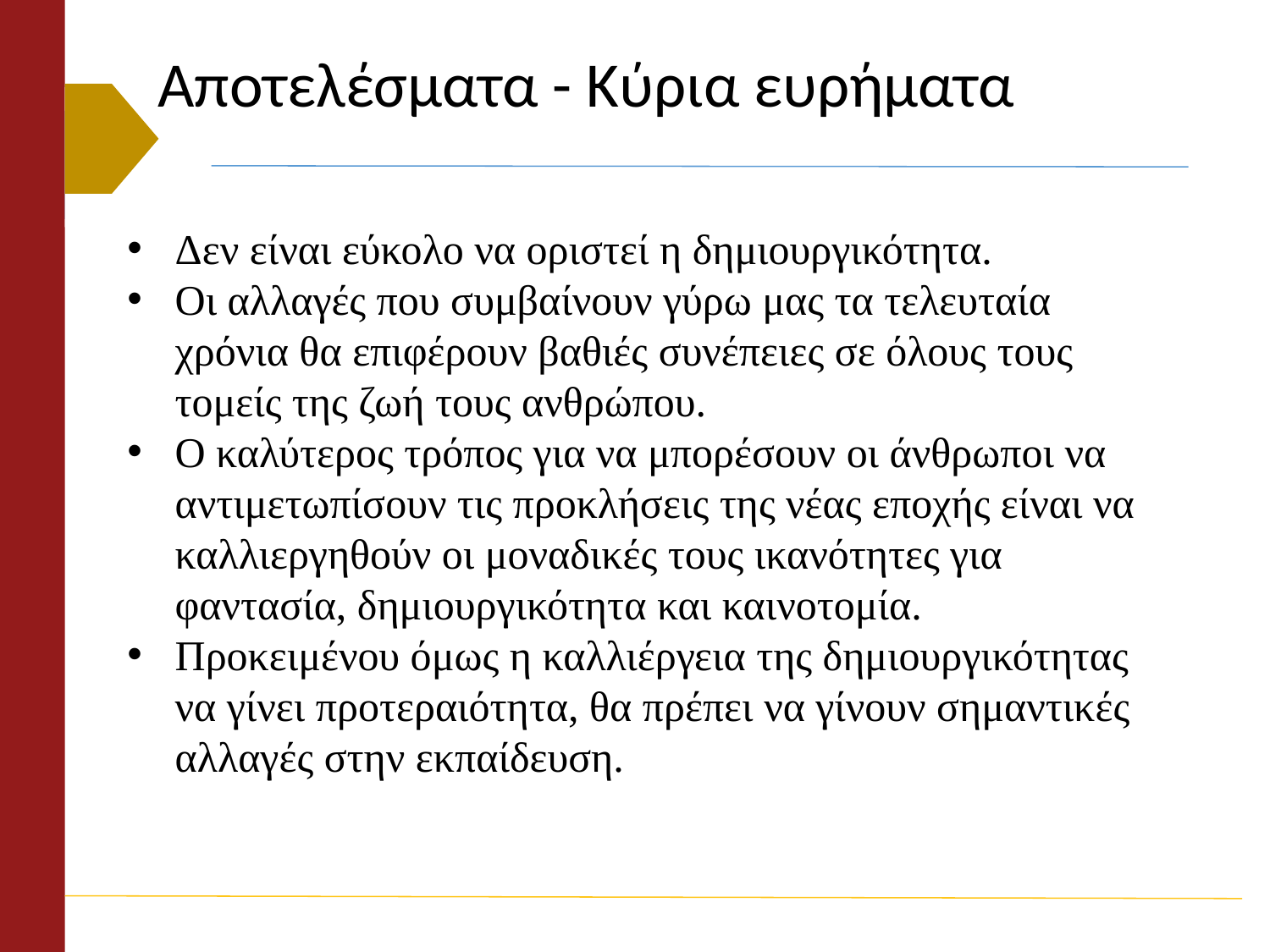

# Αποτελέσματα - Κύρια ευρήματα
Δεν είναι εύκολο να οριστεί η δημιουργικότητα.
Οι αλλαγές που συμβαίνουν γύρω μας τα τελευταία χρόνια θα επιφέρουν βαθιές συνέπειες σε όλους τους τομείς της ζωή τους ανθρώπου.
Ο καλύτερος τρόπος για να μπορέσουν οι άνθρωποι να αντιμετωπίσουν τις προκλήσεις της νέας εποχής είναι να καλλιεργηθούν οι μοναδικές τους ικανότητες για φαντασία, δημιουργικότητα και καινοτομία.
Προκειμένου όμως η καλλιέργεια της δημιουργικότητας να γίνει προτεραιότητα, θα πρέπει να γίνουν σημαντικές αλλαγές στην εκπαίδευση.